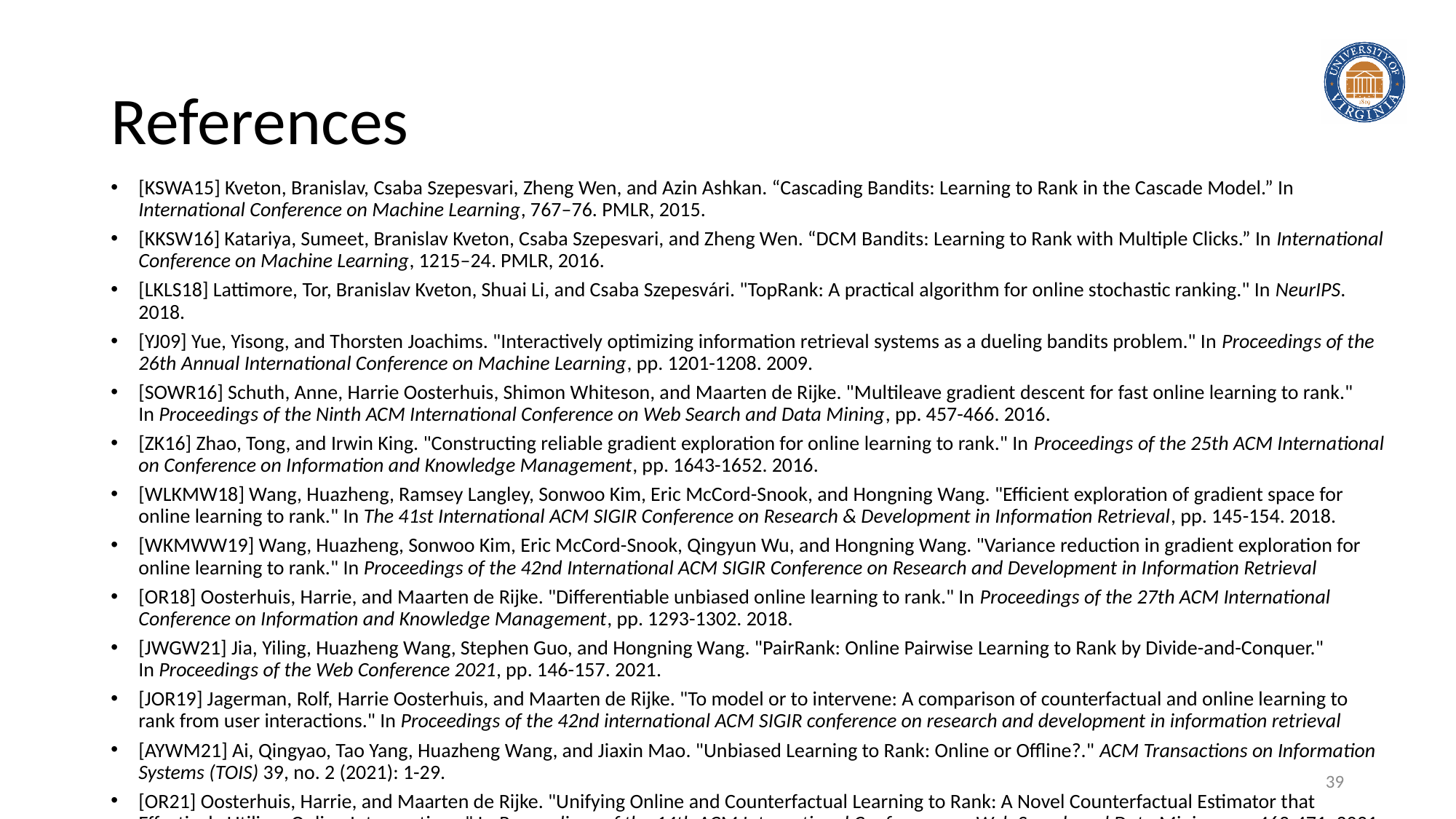

# References
[KSWA15] Kveton, Branislav, Csaba Szepesvari, Zheng Wen, and Azin Ashkan. “Cascading Bandits: Learning to Rank in the Cascade Model.” In International Conference on Machine Learning, 767–76. PMLR, 2015.
[KKSW16] Katariya, Sumeet, Branislav Kveton, Csaba Szepesvari, and Zheng Wen. “DCM Bandits: Learning to Rank with Multiple Clicks.” In International Conference on Machine Learning, 1215–24. PMLR, 2016.
[LKLS18] Lattimore, Tor, Branislav Kveton, Shuai Li, and Csaba Szepesvári. "TopRank: A practical algorithm for online stochastic ranking." In NeurIPS. 2018.
[YJ09] Yue, Yisong, and Thorsten Joachims. "Interactively optimizing information retrieval systems as a dueling bandits problem." In Proceedings of the 26th Annual International Conference on Machine Learning, pp. 1201-1208. 2009.
[SOWR16] Schuth, Anne, Harrie Oosterhuis, Shimon Whiteson, and Maarten de Rijke. "Multileave gradient descent for fast online learning to rank." In Proceedings of the Ninth ACM International Conference on Web Search and Data Mining, pp. 457-466. 2016.
[ZK16] Zhao, Tong, and Irwin King. "Constructing reliable gradient exploration for online learning to rank." In Proceedings of the 25th ACM International on Conference on Information and Knowledge Management, pp. 1643-1652. 2016.
[WLKMW18] Wang, Huazheng, Ramsey Langley, Sonwoo Kim, Eric McCord-Snook, and Hongning Wang. "Efficient exploration of gradient space for online learning to rank." In The 41st International ACM SIGIR Conference on Research & Development in Information Retrieval, pp. 145-154. 2018.
[WKMWW19] Wang, Huazheng, Sonwoo Kim, Eric McCord-Snook, Qingyun Wu, and Hongning Wang. "Variance reduction in gradient exploration for online learning to rank." In Proceedings of the 42nd International ACM SIGIR Conference on Research and Development in Information Retrieval
[OR18] Oosterhuis, Harrie, and Maarten de Rijke. "Differentiable unbiased online learning to rank." In Proceedings of the 27th ACM International Conference on Information and Knowledge Management, pp. 1293-1302. 2018.
[JWGW21] Jia, Yiling, Huazheng Wang, Stephen Guo, and Hongning Wang. "PairRank: Online Pairwise Learning to Rank by Divide-and-Conquer." In Proceedings of the Web Conference 2021, pp. 146-157. 2021.
[JOR19] Jagerman, Rolf, Harrie Oosterhuis, and Maarten de Rijke. "To model or to intervene: A comparison of counterfactual and online learning to rank from user interactions." In Proceedings of the 42nd international ACM SIGIR conference on research and development in information retrieval
[AYWM21] Ai, Qingyao, Tao Yang, Huazheng Wang, and Jiaxin Mao. "Unbiased Learning to Rank: Online or Offline?." ACM Transactions on Information Systems (TOIS) 39, no. 2 (2021): 1-29.
[OR21] Oosterhuis, Harrie, and Maarten de Rijke. "Unifying Online and Counterfactual Learning to Rank: A Novel Counterfactual Estimator that Effectively Utilizes Online Interventions." In Proceedings of the 14th ACM International Conference on Web Search and Data Mining, pp. 463-471. 2021.

39